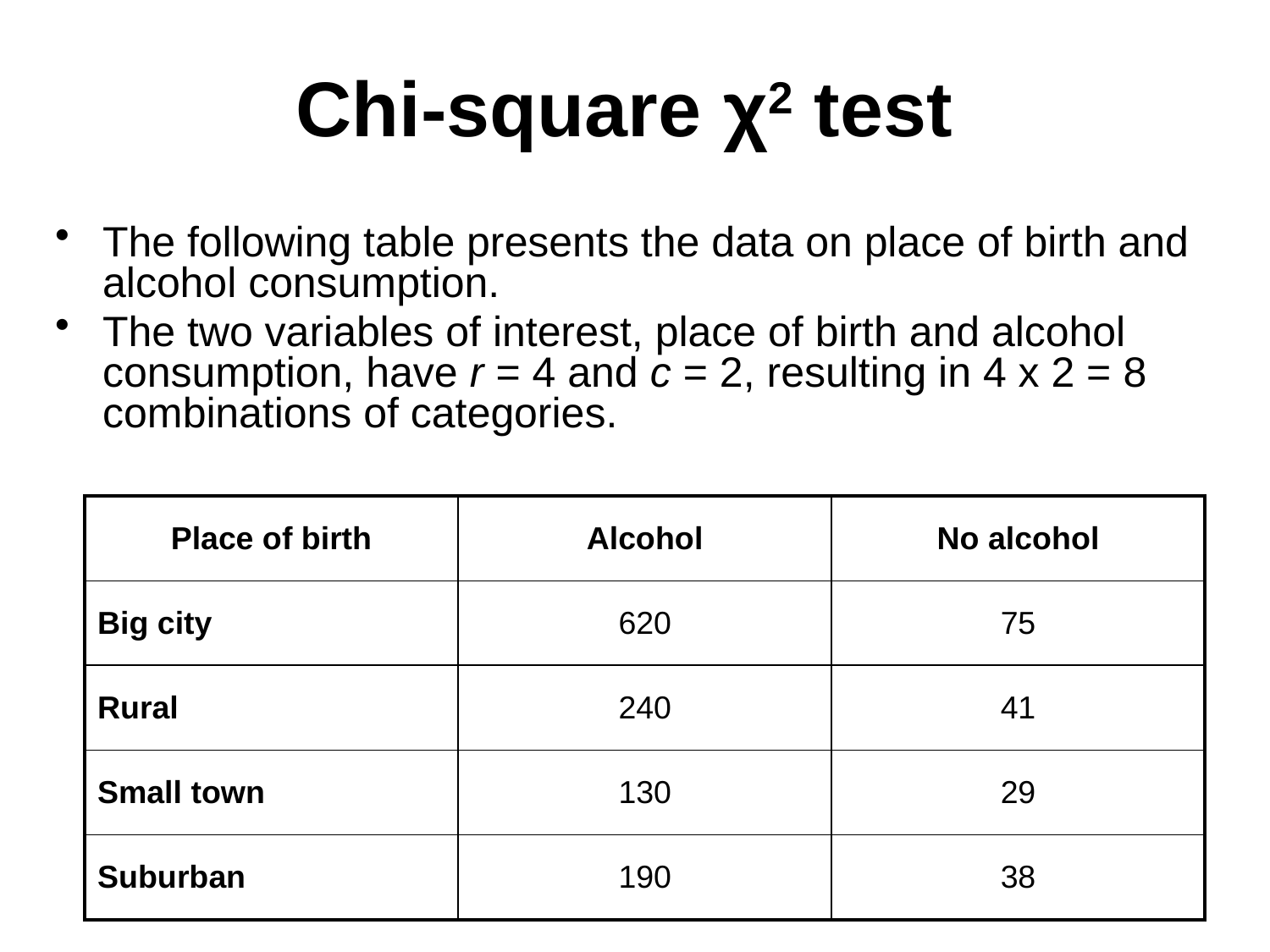

Chi-square χ2 test

The following table presents the data on place of birth and alcohol consumption.
The two variables of interest, place of birth and alcohol consumption, have r = 4 and c = 2, resulting in 4 x 2 = 8 combinations of categories.
| Place of birth | Alcohol | No alcohol |
| --- | --- | --- |
| Big city | 620 | 75 |
| Rural | 240 | 41 |
| Small town | 130 | 29 |
| Suburban | 190 | 38 |